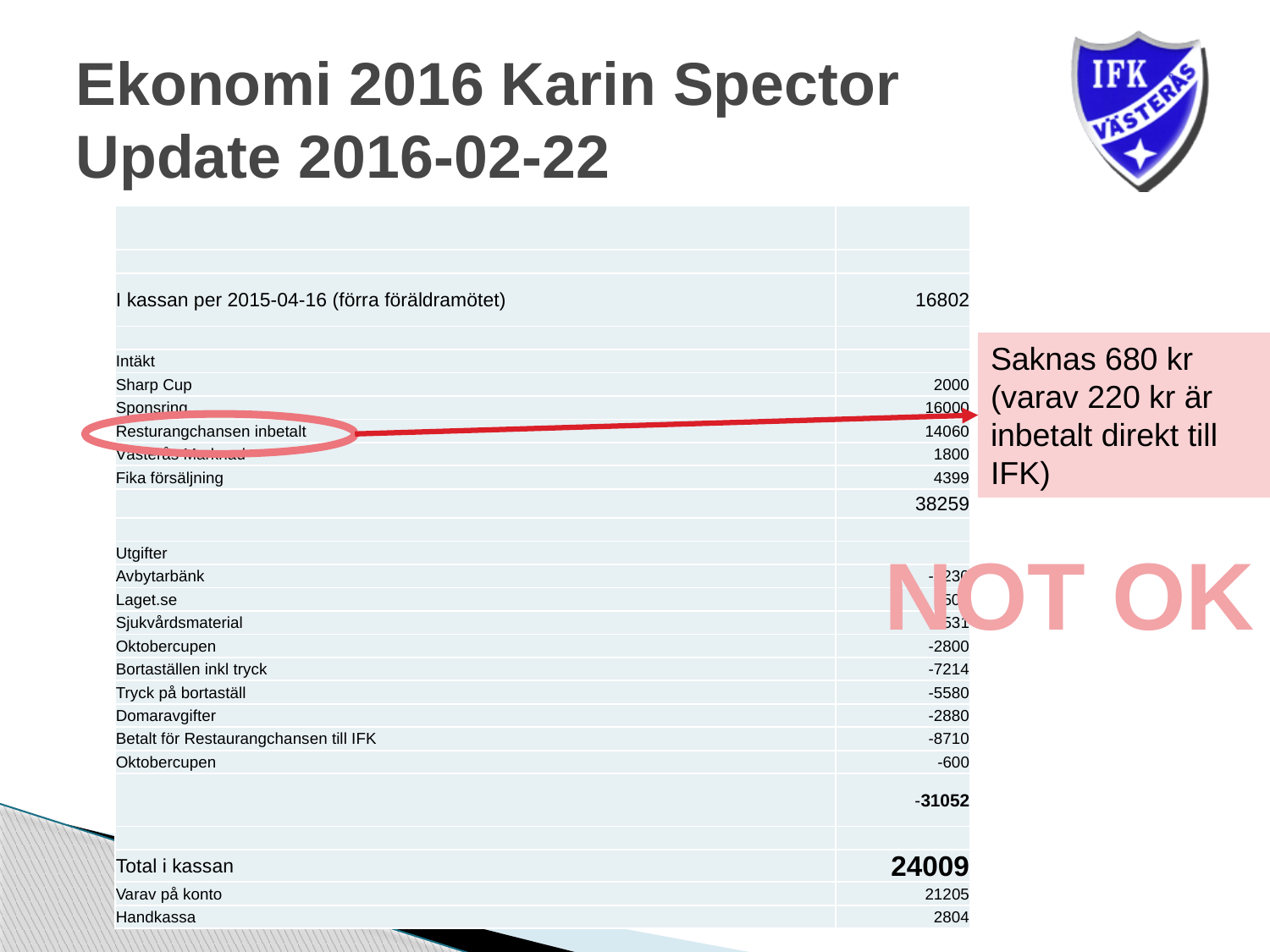

# Ekonomi 2016 Karin Spector Update 2016-02-22
|  |  |
| --- | --- |
|  |  |
| I kassan per 2015-04-16 (förra föräldramötet) | 16802 |
|  |  |
| Intäkt |  |
| Sharp Cup | 2000 |
| Sponsring | 16000 |
| Resturangchansen inbetalt | 14060 |
| Västerås Marknad | 1800 |
| Fika försäljning | 4399 |
|  | 38259 |
|  |  |
| Utgifter |  |
| Avbytarbänk | -2230 |
| Laget.se | -507 |
| Sjukvårdsmaterial | -531 |
| Oktobercupen | -2800 |
| Bortaställen inkl tryck | -7214 |
| Tryck på bortaställ | -5580 |
| Domaravgifter | -2880 |
| Betalt för Restaurangchansen till IFK | -8710 |
| Oktobercupen | -600 |
|  | -31052 |
|  |  |
| Total i kassan | 24009 |
| Varav på konto | 21205 |
| Handkassa | 2804 |
Saknas 680 kr (varav 220 kr är inbetalt direkt till IFK)

NOT OK